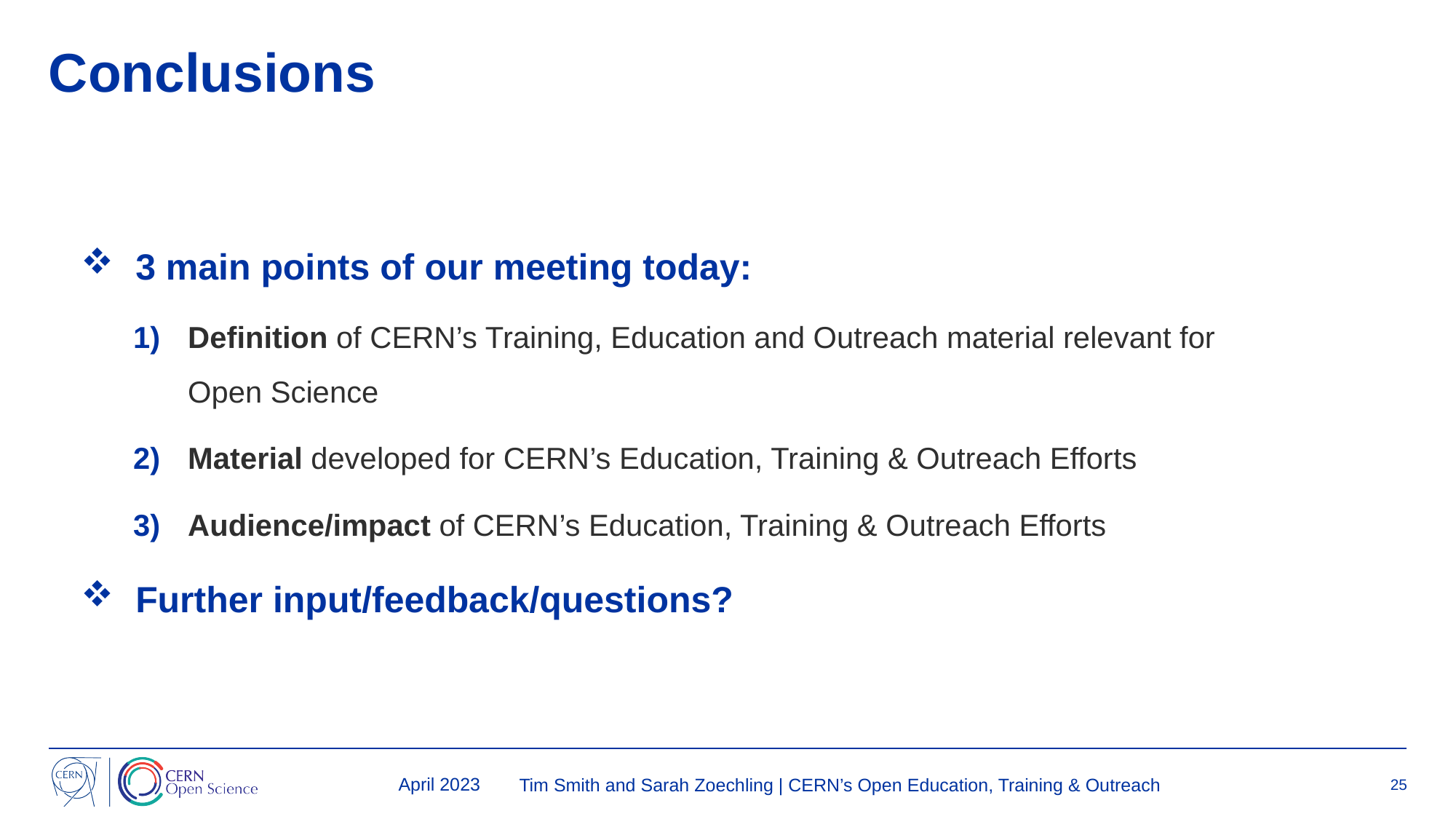

# Conclusions
3 main points of our meeting today:
Definition of CERN’s Training, Education and Outreach material relevant for Open Science
Material developed for CERN’s Education, Training & Outreach Efforts
Audience/impact of CERN’s Education, Training & Outreach Efforts
Further input/feedback/questions?

 April 2023
Tim Smith and Sarah Zoechling | CERN’s Open Education, Training & Outreach
25